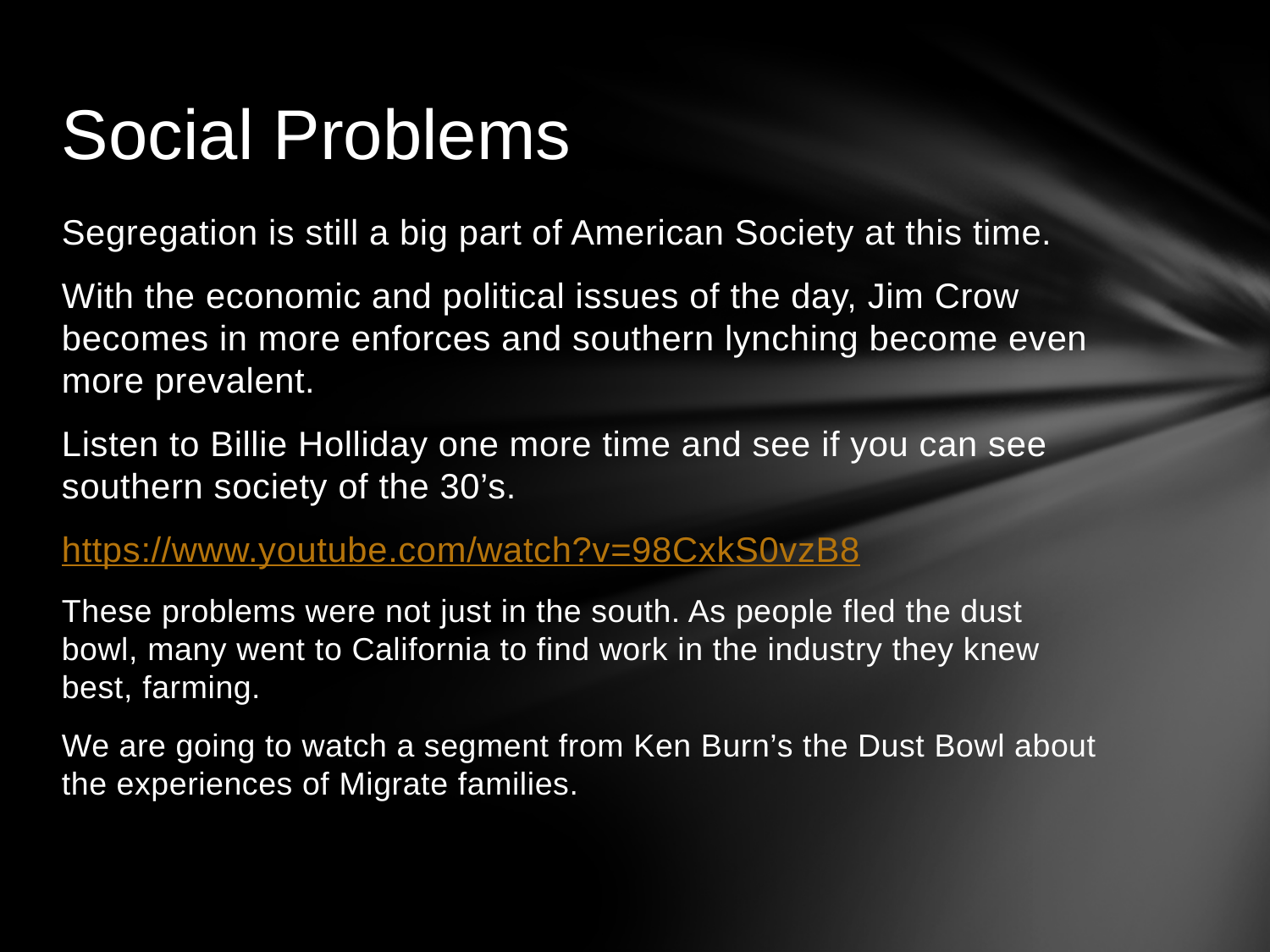

# Social Problems
Segregation is still a big part of American Society at this time.
With the economic and political issues of the day, Jim Crow becomes in more enforces and southern lynching become even more prevalent.
Listen to Billie Holliday one more time and see if you can see southern society of the 30’s.
https://www.youtube.com/watch?v=98CxkS0vzB8
These problems were not just in the south. As people fled the dust bowl, many went to California to find work in the industry they knew best, farming.
We are going to watch a segment from Ken Burn’s the Dust Bowl about the experiences of Migrate families.